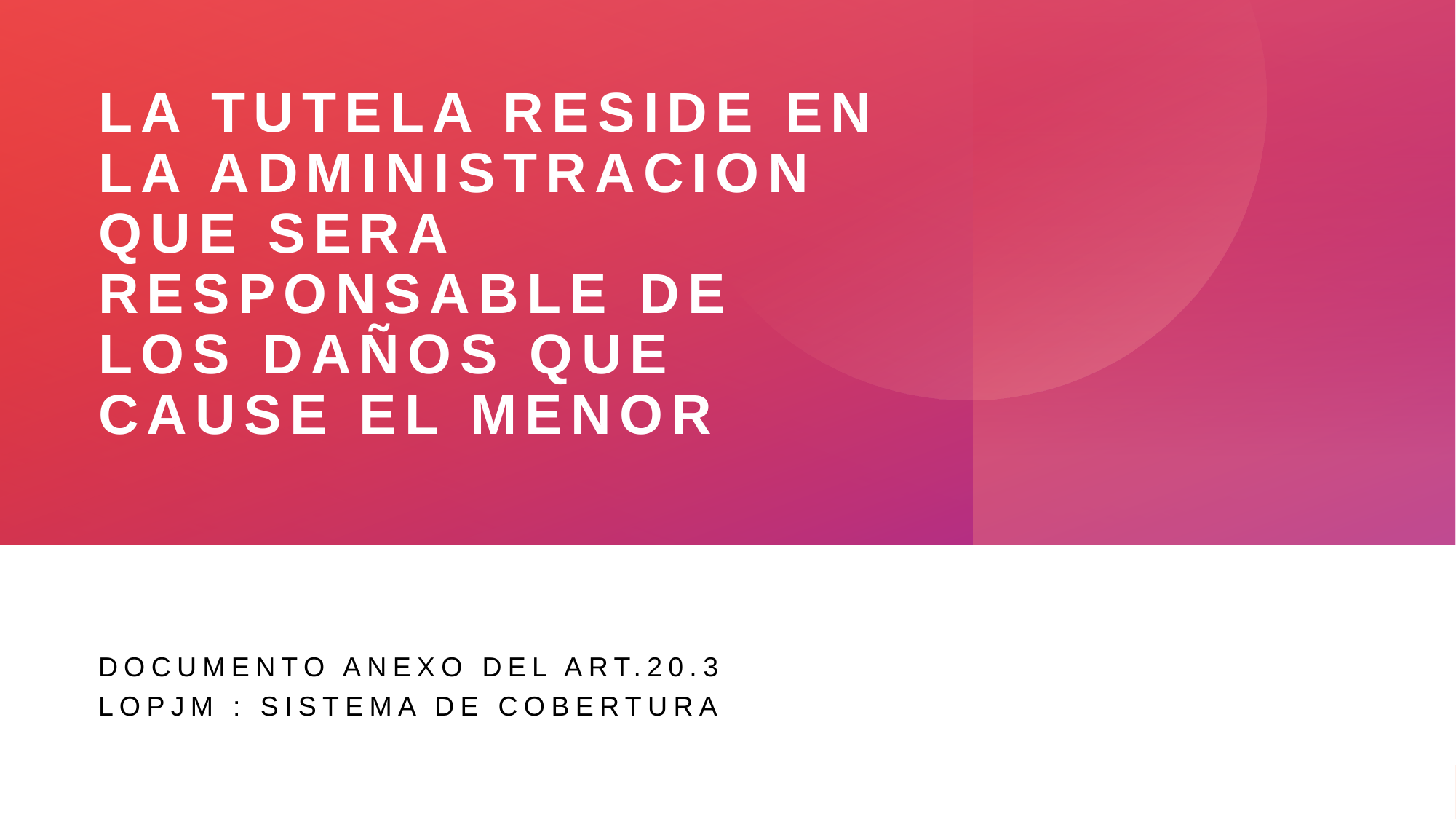

# LA TUTELA RESIDE EN LA ADMINISTRACION QUE SERA RESPONSABLE DE LOS DAÑOS QUE CAUSE EL MENOR
DOCUMENTO ANEXO DEL ART.20.3 lopjm : SISTEMA DE COBERTURA